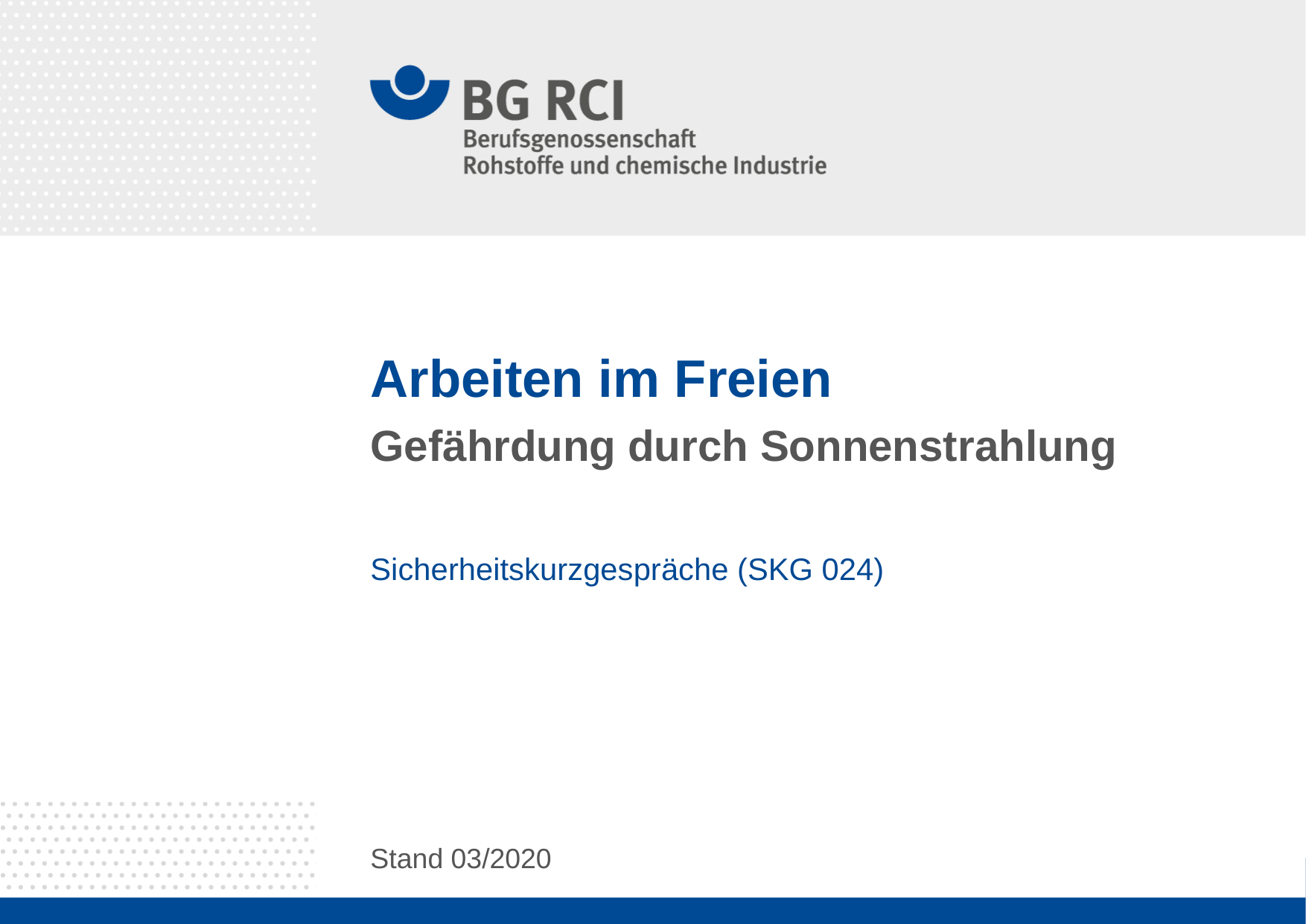

# Arbeiten im Freien
Gefährdung durch Sonnenstrahlung
Sicherheitskurzgespräche (SKG 024)
Stand 03/2020